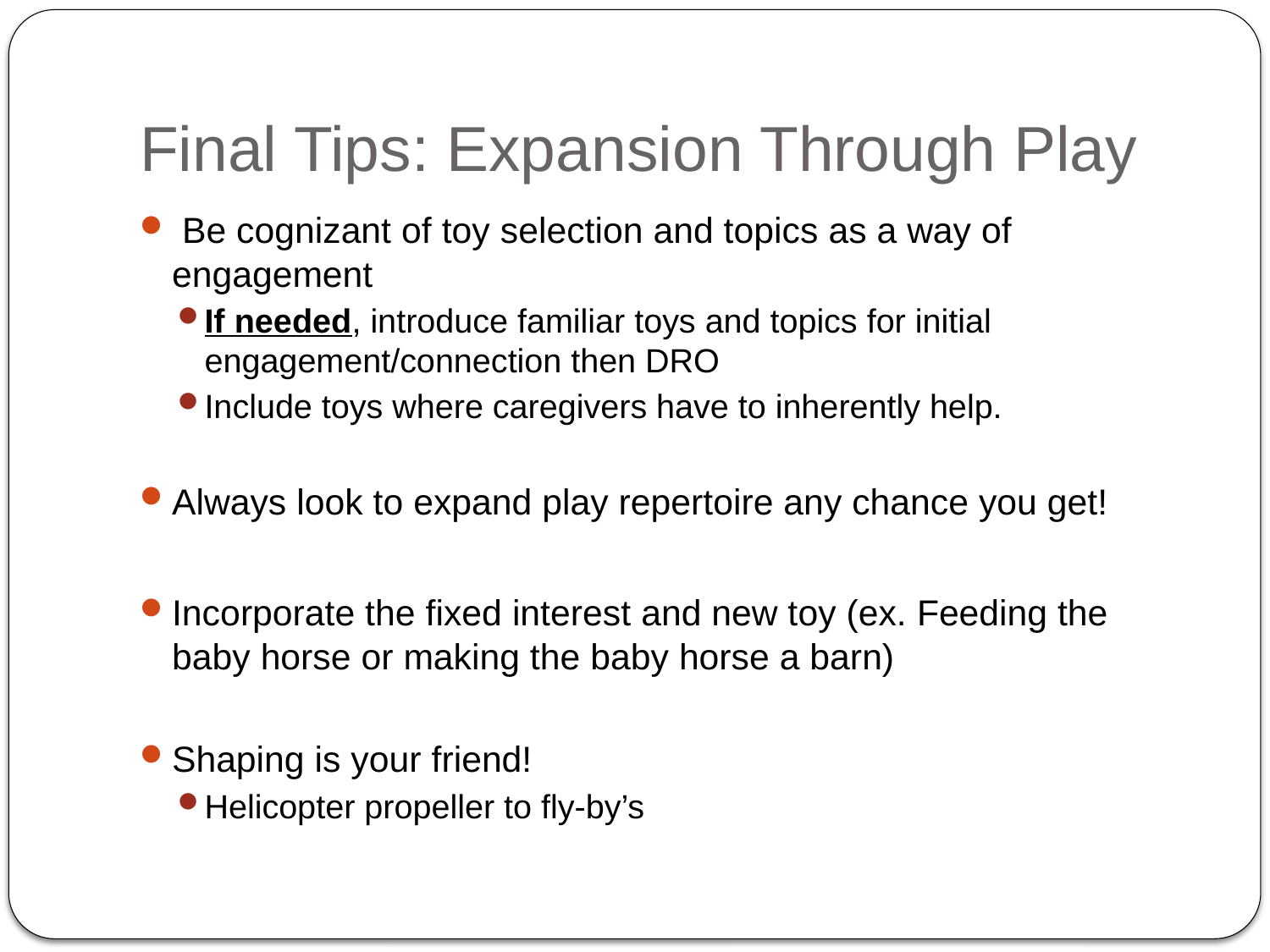

# Final Tips: Expansion Through Play
 Be cognizant of toy selection and topics as a way of     engagement
If needed, introduce familiar toys and topics for initial engagement/connection then DRO
Include toys where caregivers have to inherently help.

Always look to expand play repertoire any chance you get!

Incorporate the fixed interest and new toy (ex. Feeding the baby horse or making the baby horse a barn)

Shaping is your friend!
Helicopter propeller to fly-by’s